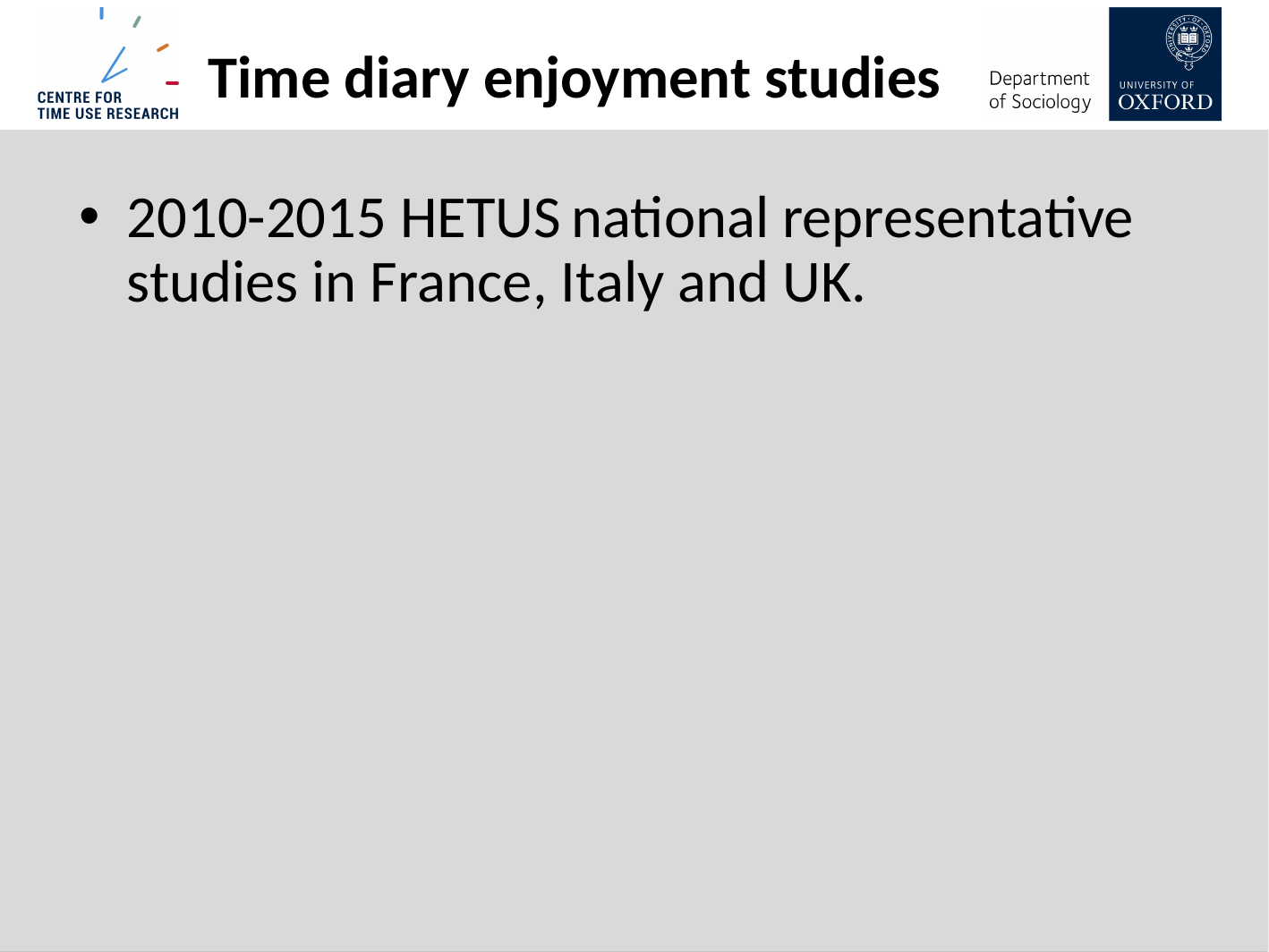

Time diary enjoyment studies
2010-2015 HETUS national representative studies in France, Italy and UK.